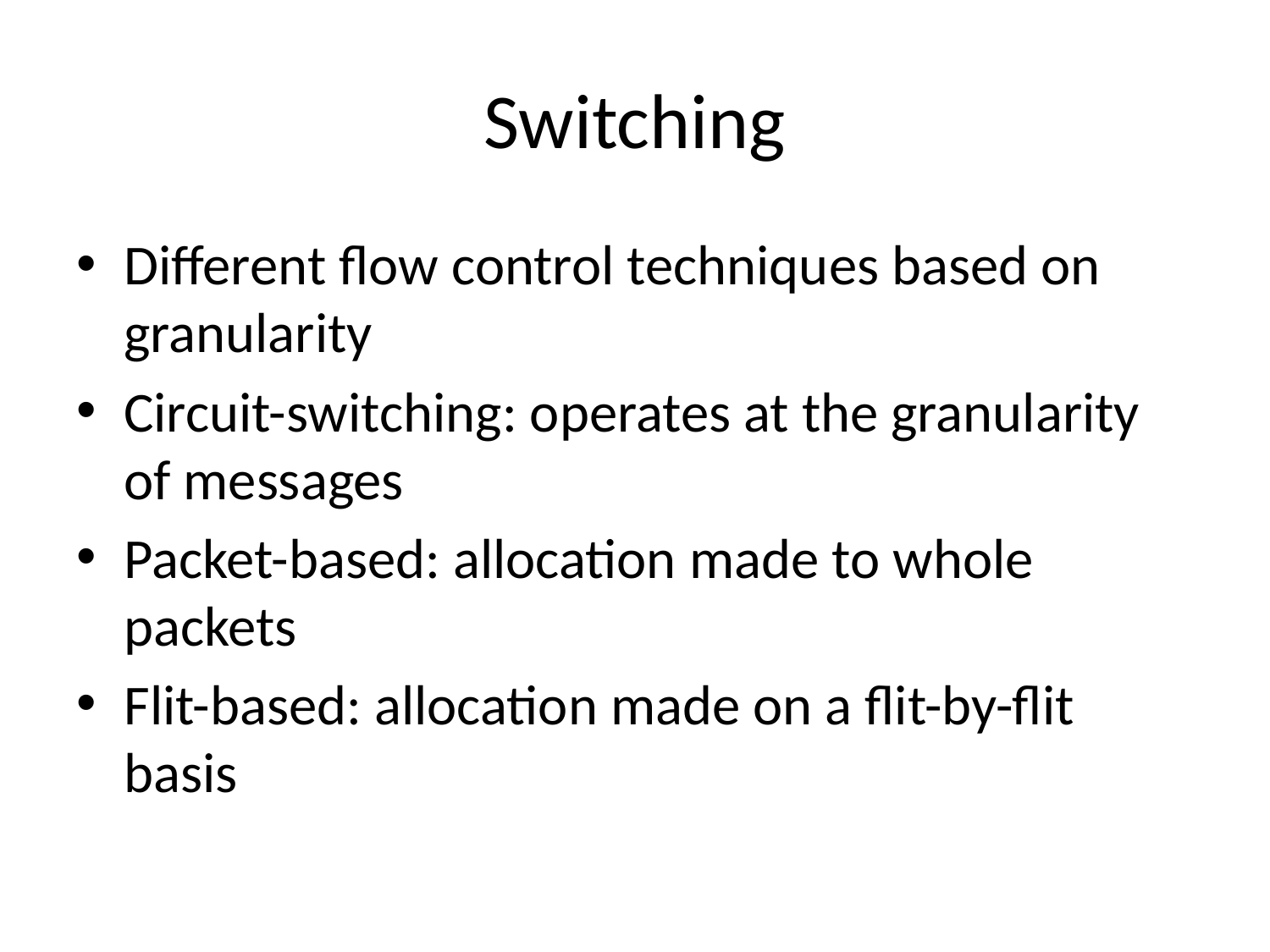

# Switching
Different flow control techniques based on granularity
Circuit-switching: operates at the granularity of messages
Packet-based: allocation made to whole packets
Flit-based: allocation made on a flit-by-flit basis